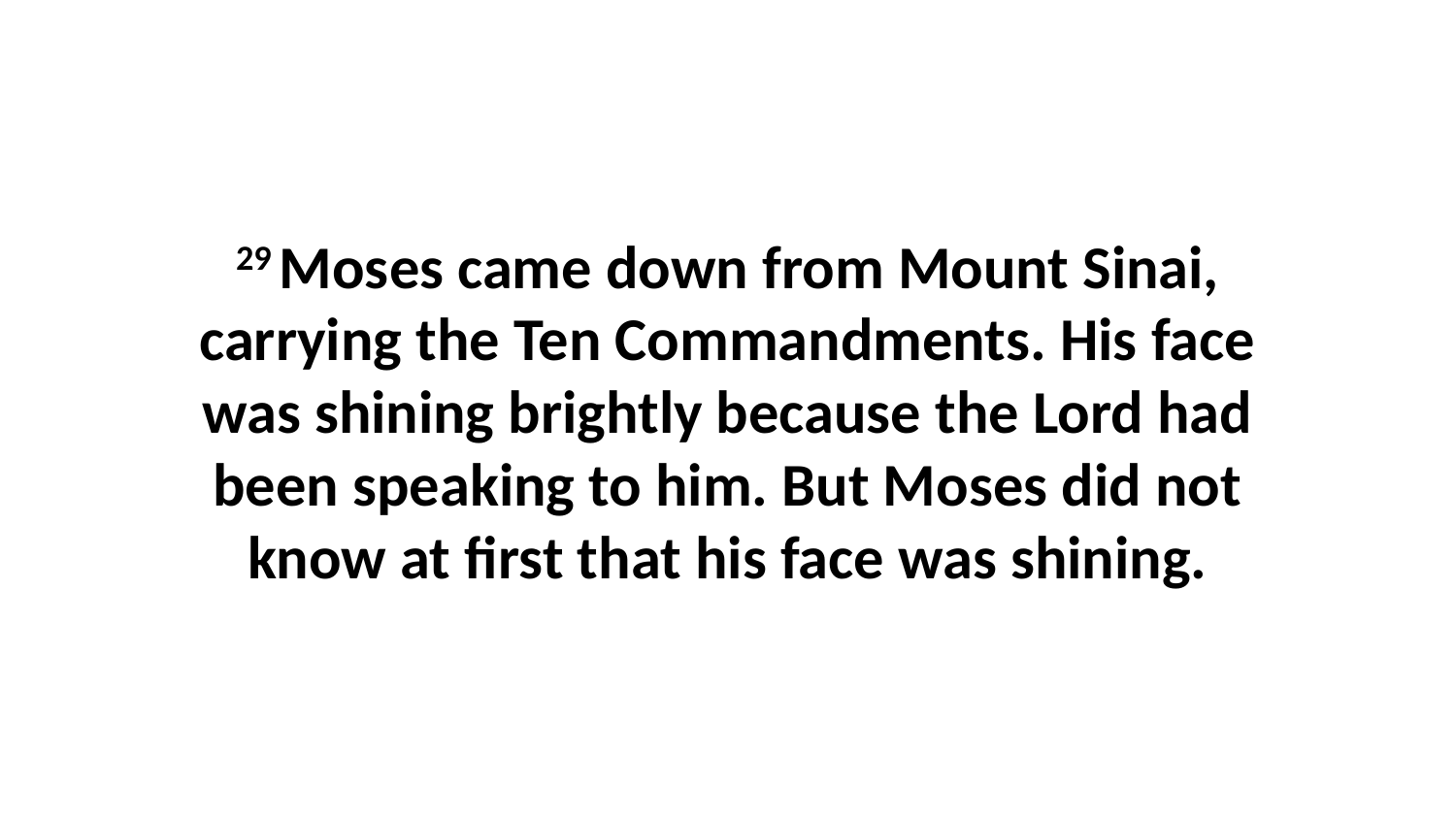

29 Moses came down from Mount Sinai, carrying the Ten Commandments. His face was shining brightly because the Lord had been speaking to him. But Moses did not know at first that his face was shining.